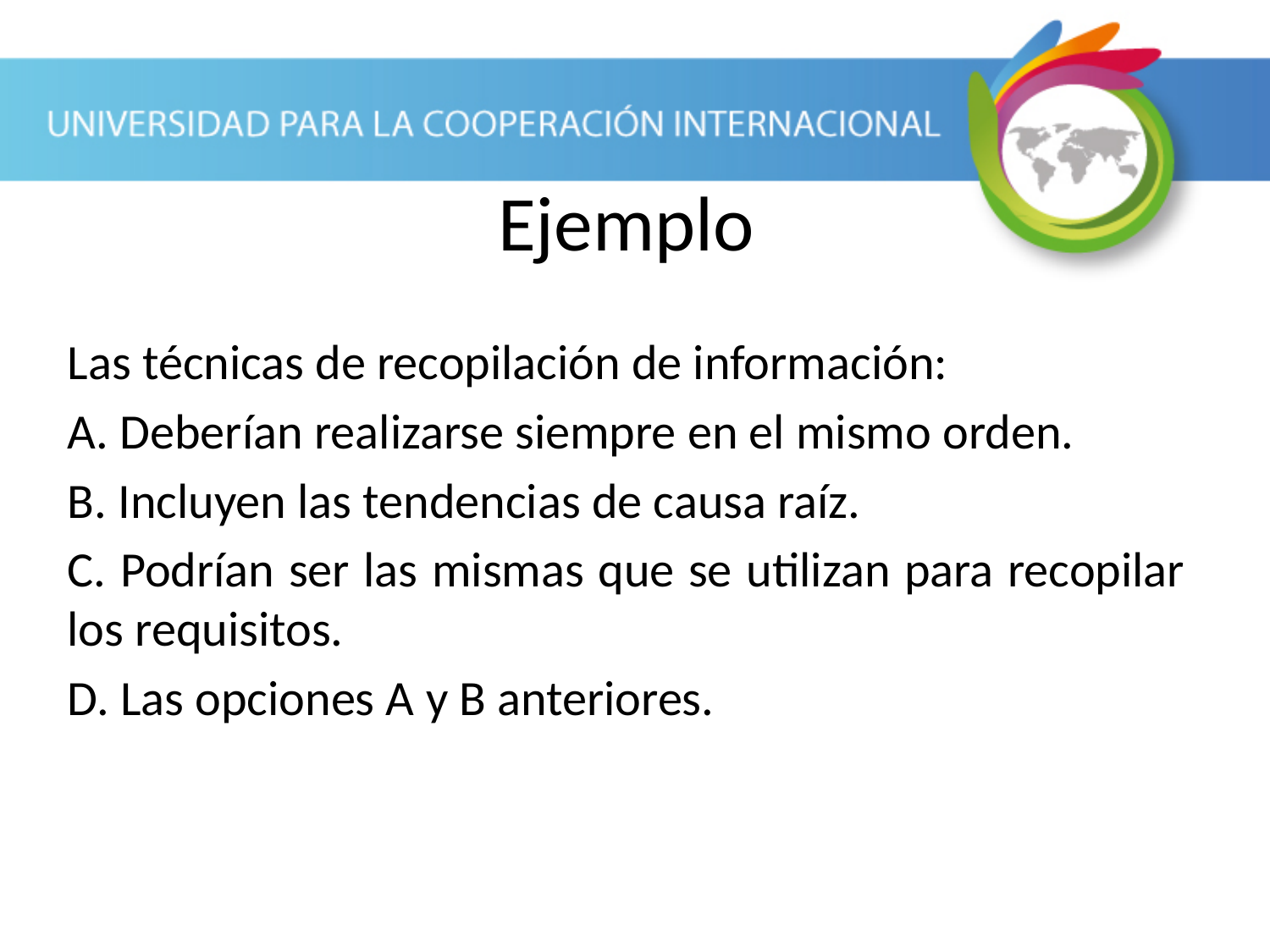

Ejemplo
Las técnicas de recopilación de información:
A. Deberían realizarse siempre en el mismo orden.
B. Incluyen las tendencias de causa raíz.
C. Podrían ser las mismas que se utilizan para recopilar los requisitos.
D. Las opciones A y B anteriores.